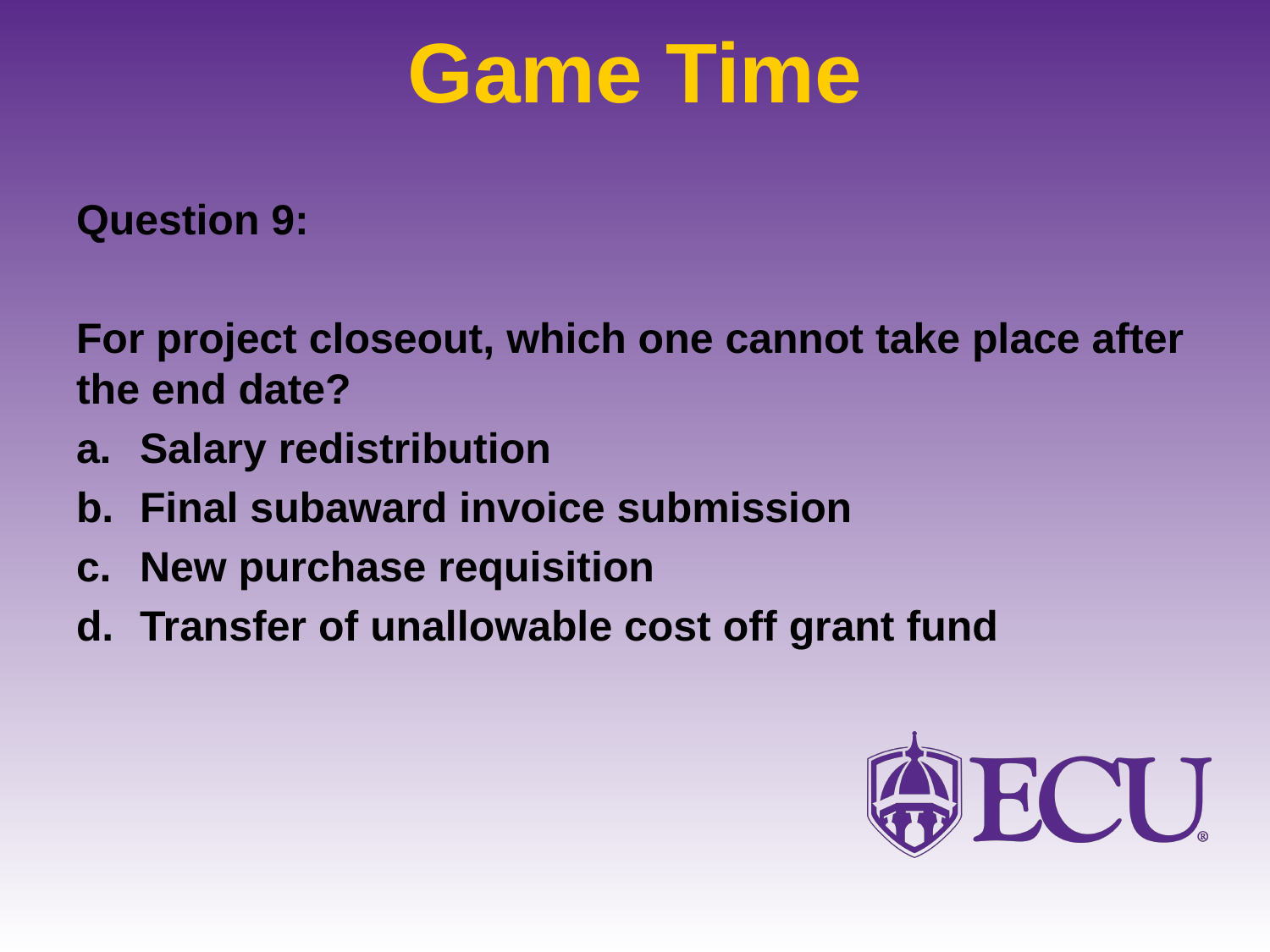

# Game Time

Question 9:

For project closeout, which one cannot take place after the end date?
Salary redistribution
Final subaward invoice submission
New purchase requisition
Transfer of unallowable cost off grant fund